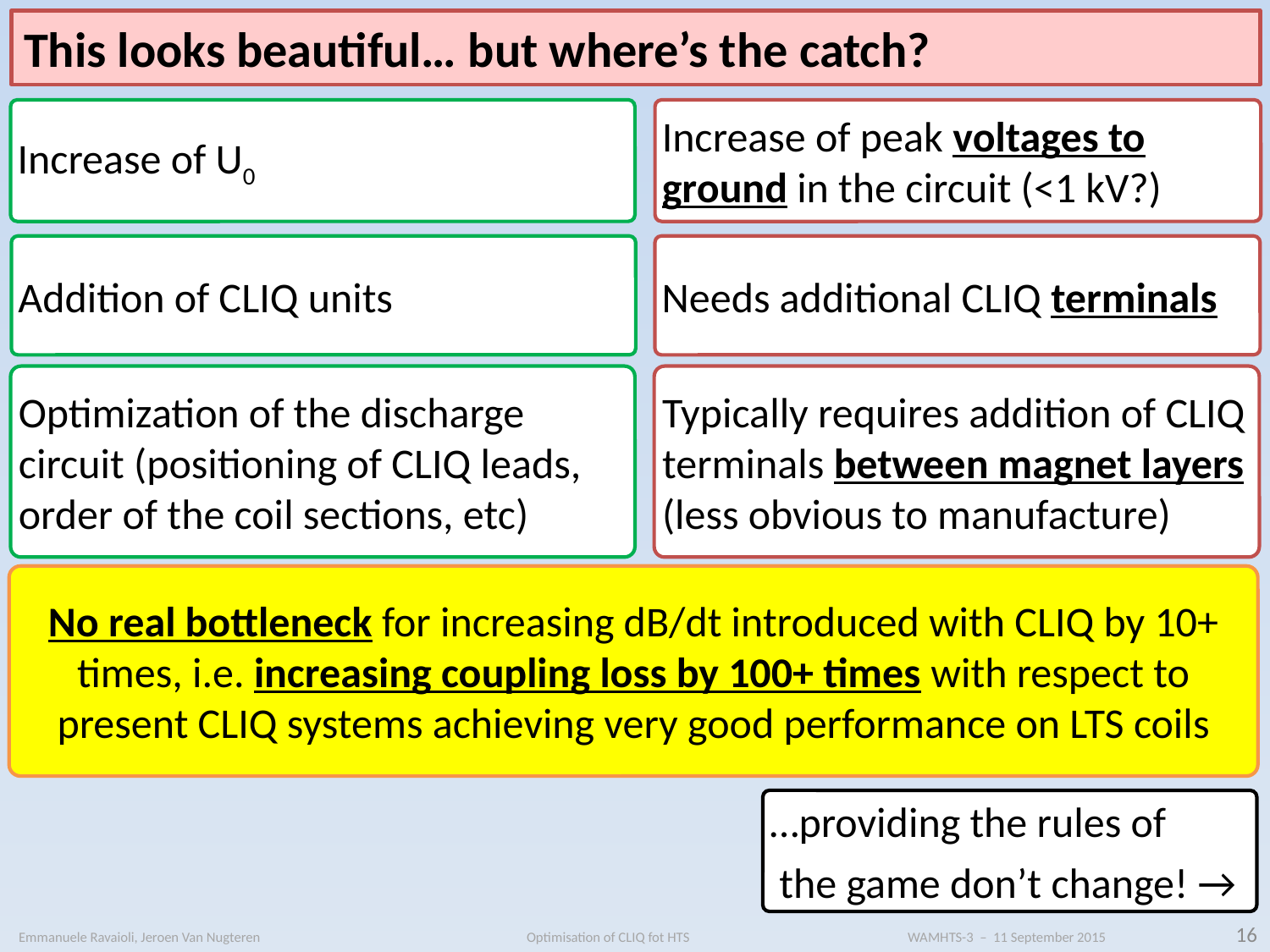

This looks beautiful… but where’s the catch?
Increase of U0
Increase of peak voltages to ground in the circuit (<1 kV?)
Addition of CLIQ units
Needs additional CLIQ terminals
Optimization of the discharge circuit (positioning of CLIQ leads, order of the coil sections, etc)
Typically requires addition of CLIQ terminals between magnet layers (less obvious to manufacture)
No real bottleneck for increasing dB/dt introduced with CLIQ by 10+ times, i.e. increasing coupling loss by 100+ times with respect to present CLIQ systems achieving very good performance on LTS coils
…providing the rules of
 the game don’t change! →
16
Emmanuele Ravaioli, Jeroen Van Nugteren 			Optimisation of CLIQ fot HTS		WAMHTS-3  –  11 September 2015